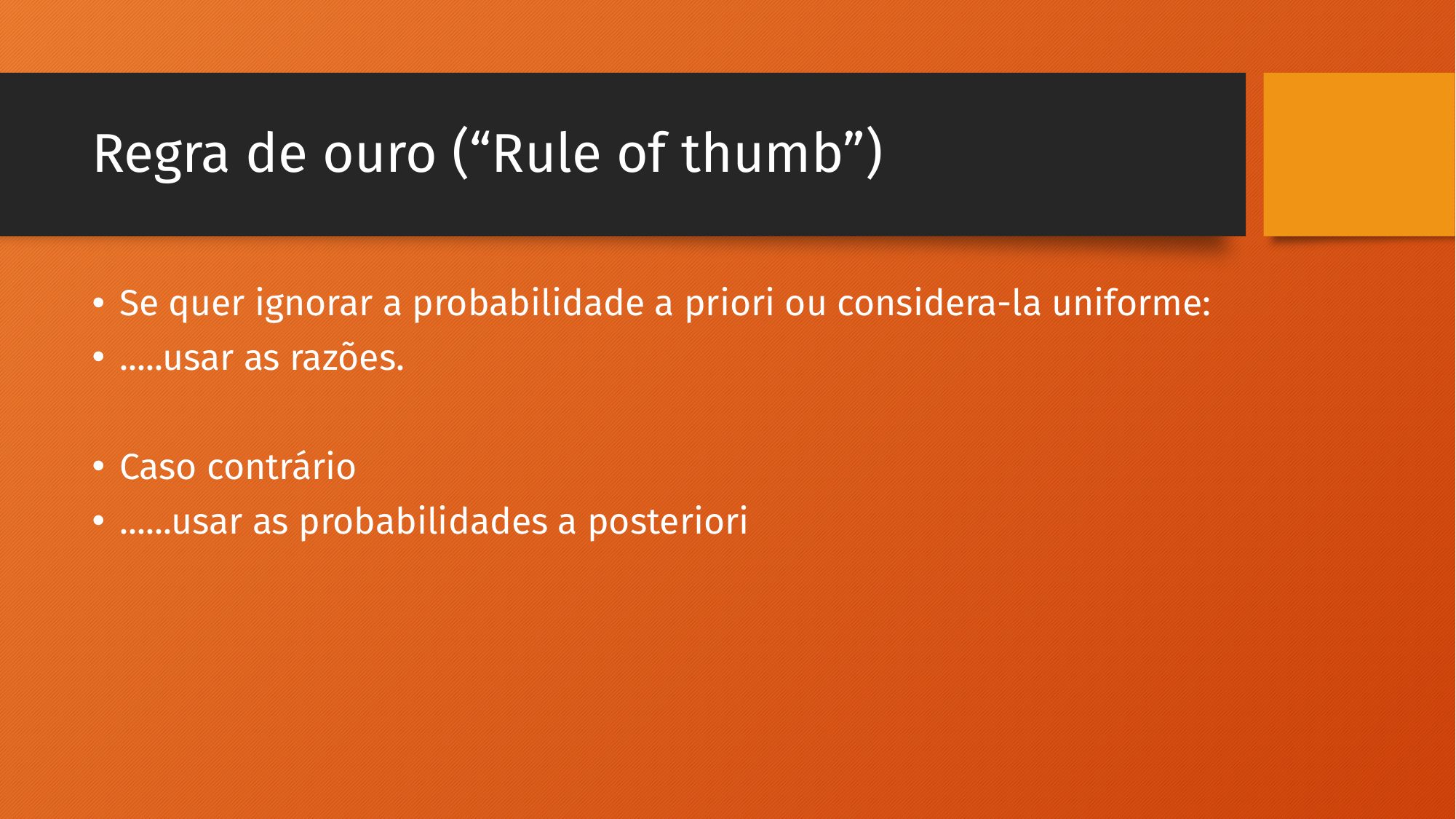

# Regra de ouro (“Rule of thumb”)
Se quer ignorar a probabilidade a priori ou considera-la uniforme:
.....usar as razões.

Caso contrário
......usar as probabilidades a posteriori